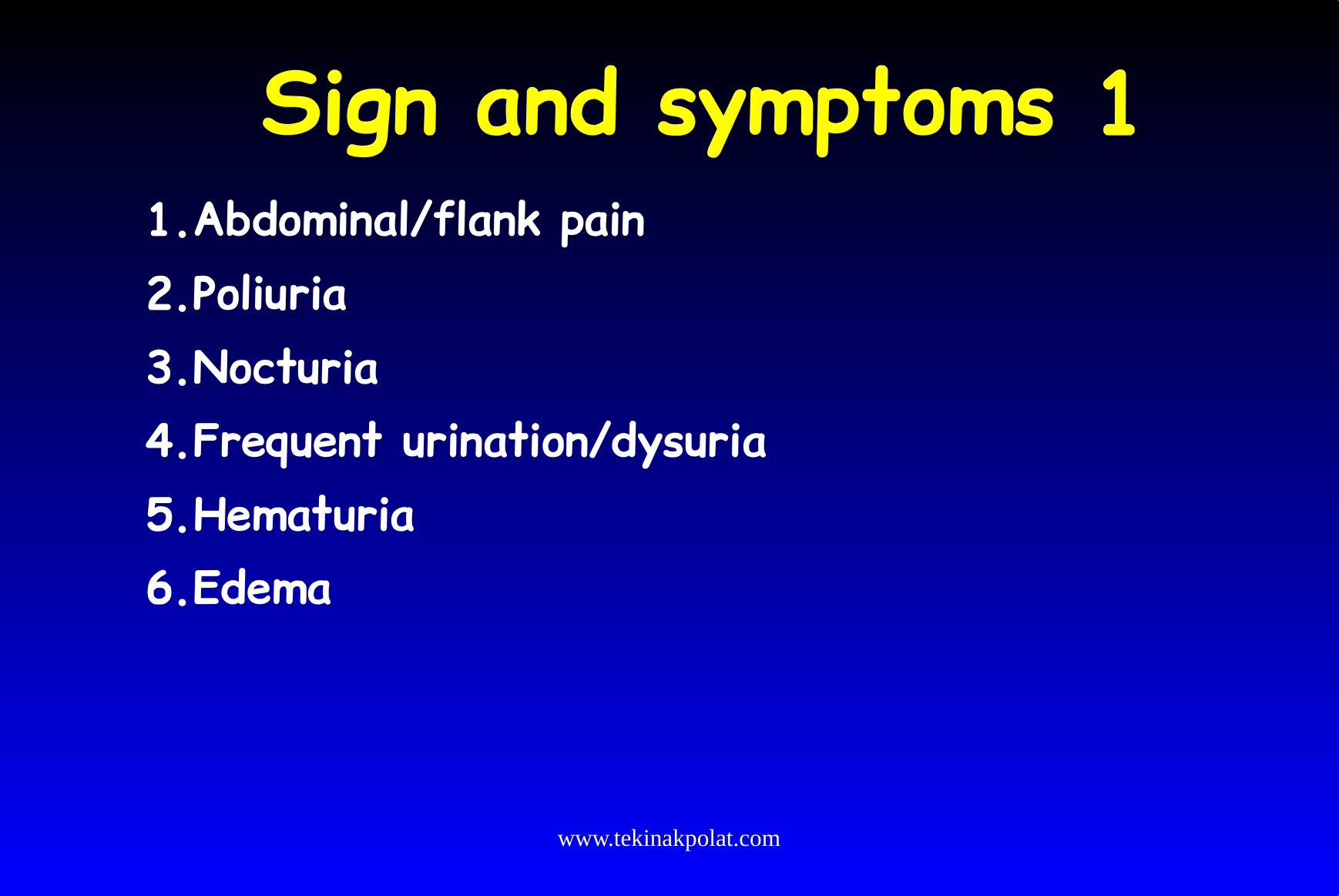

# Sign and symptoms 1
1.Abdominal/flank pain
2.Poliuria
3.Nocturia
4.Frequent urination/dysuria
5.Hematuria
6.Edema
www.tekinakpolat.com